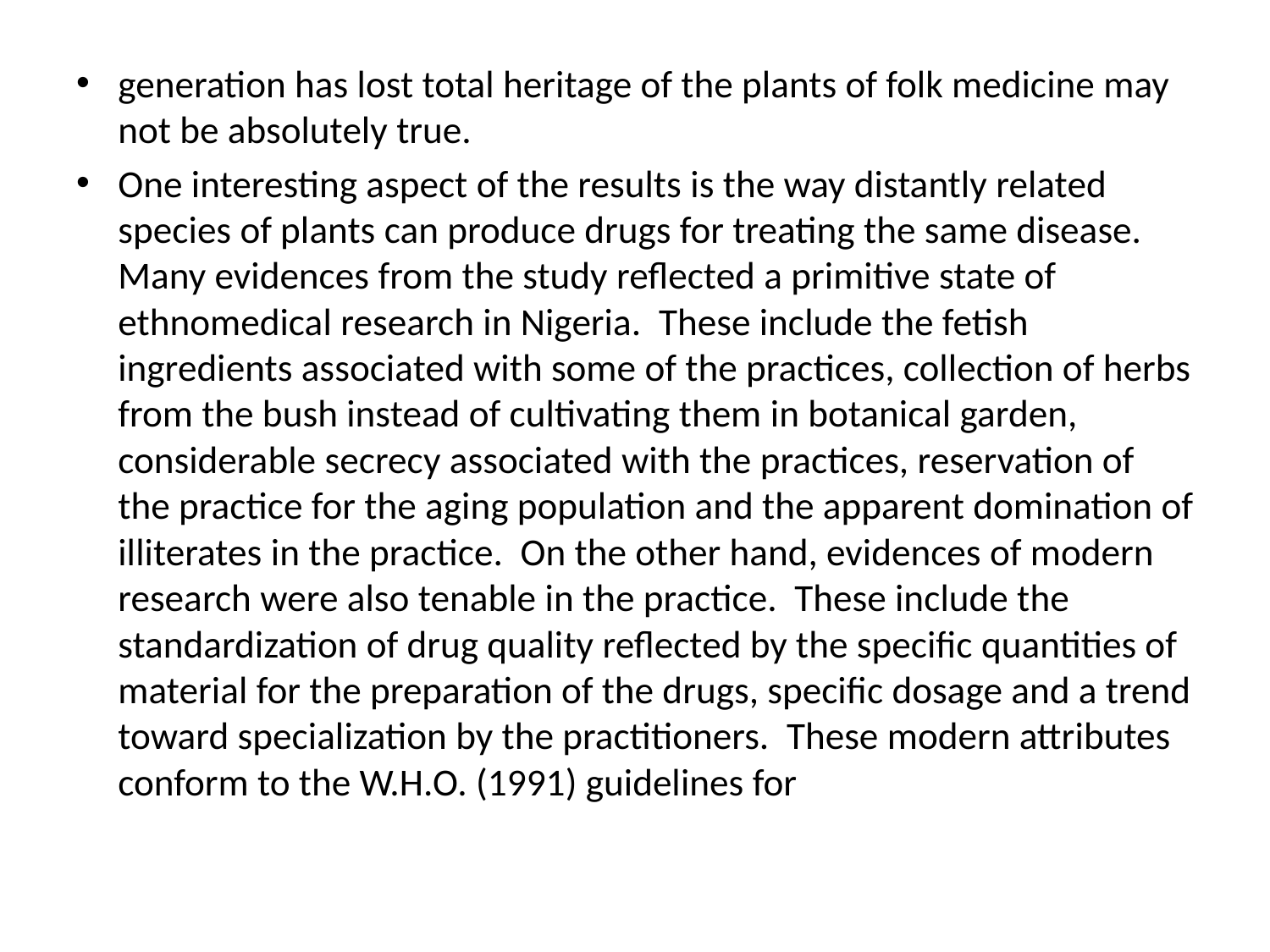

generation has lost total heritage of the plants of folk medicine may not be absolutely true.
One interesting aspect of the results is the way distantly related species of plants can produce drugs for treating the same disease.  Many evidences from the study reflected a primitive state of ethnomedical research in Nigeria.  These include the fetish ingredients associated with some of the practices, collection of herbs from the bush instead of cultivating them in botanical garden, considerable secrecy associated with the practices, reservation of the practice for the aging population and the apparent domination of illiterates in the practice.  On the other hand, evidences of modern research were also tenable in the practice.  These include the standardization of drug quality reflected by the specific quantities of material for the preparation of the drugs, specific dosage and a trend toward specialization by the practitioners.  These modern attributes conform to the W.H.O. (1991) guidelines for